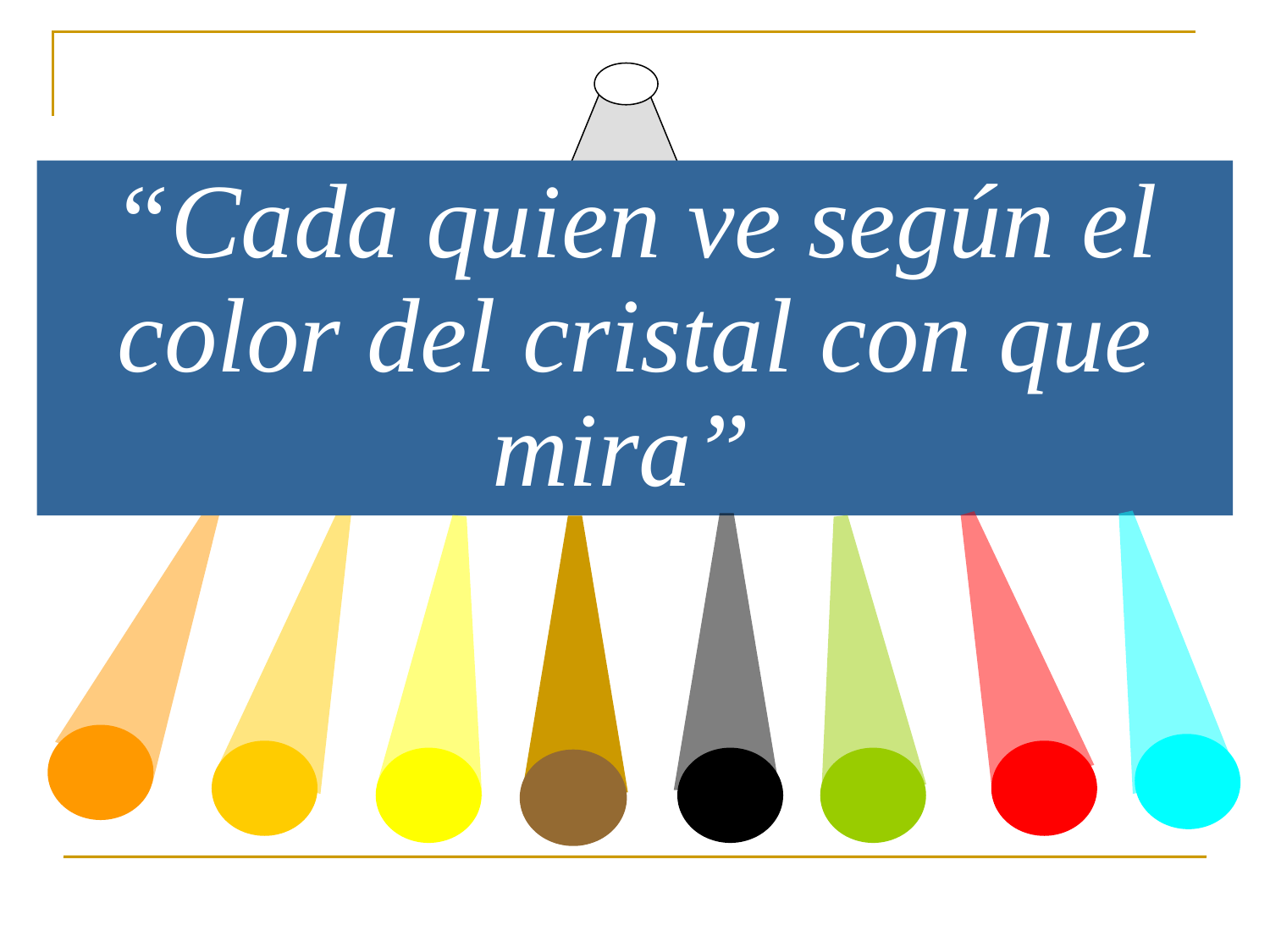

“Cada quien ve según el color del cristal con que mira”